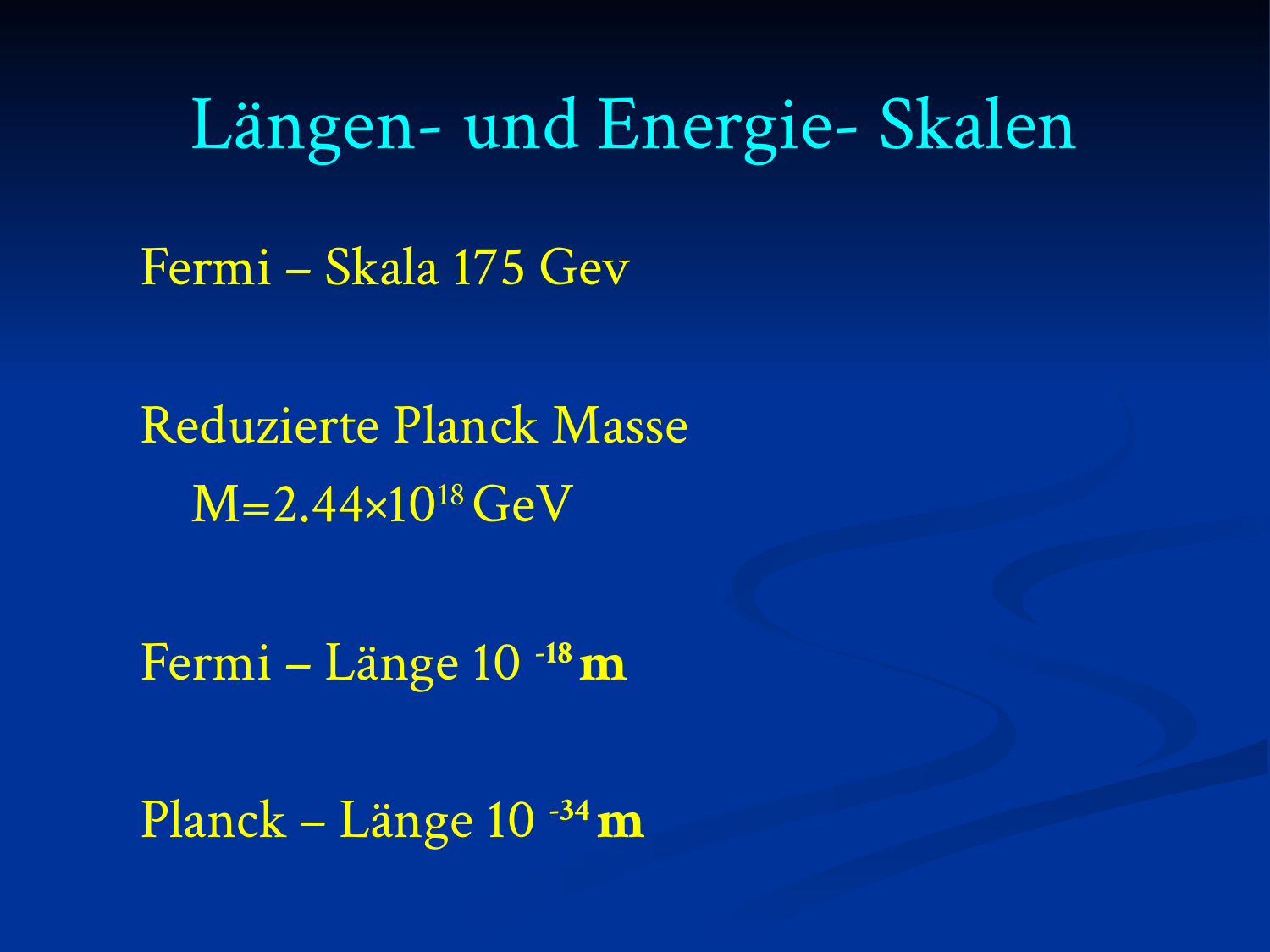

# Längen- und Energie- Skalen
Fermi – Skala 175 Gev

Reduzierte Planck Masse
    M=2.44×1018 GeV

Fermi – Länge 10 -18 m

Planck – Länge 10 -34 m